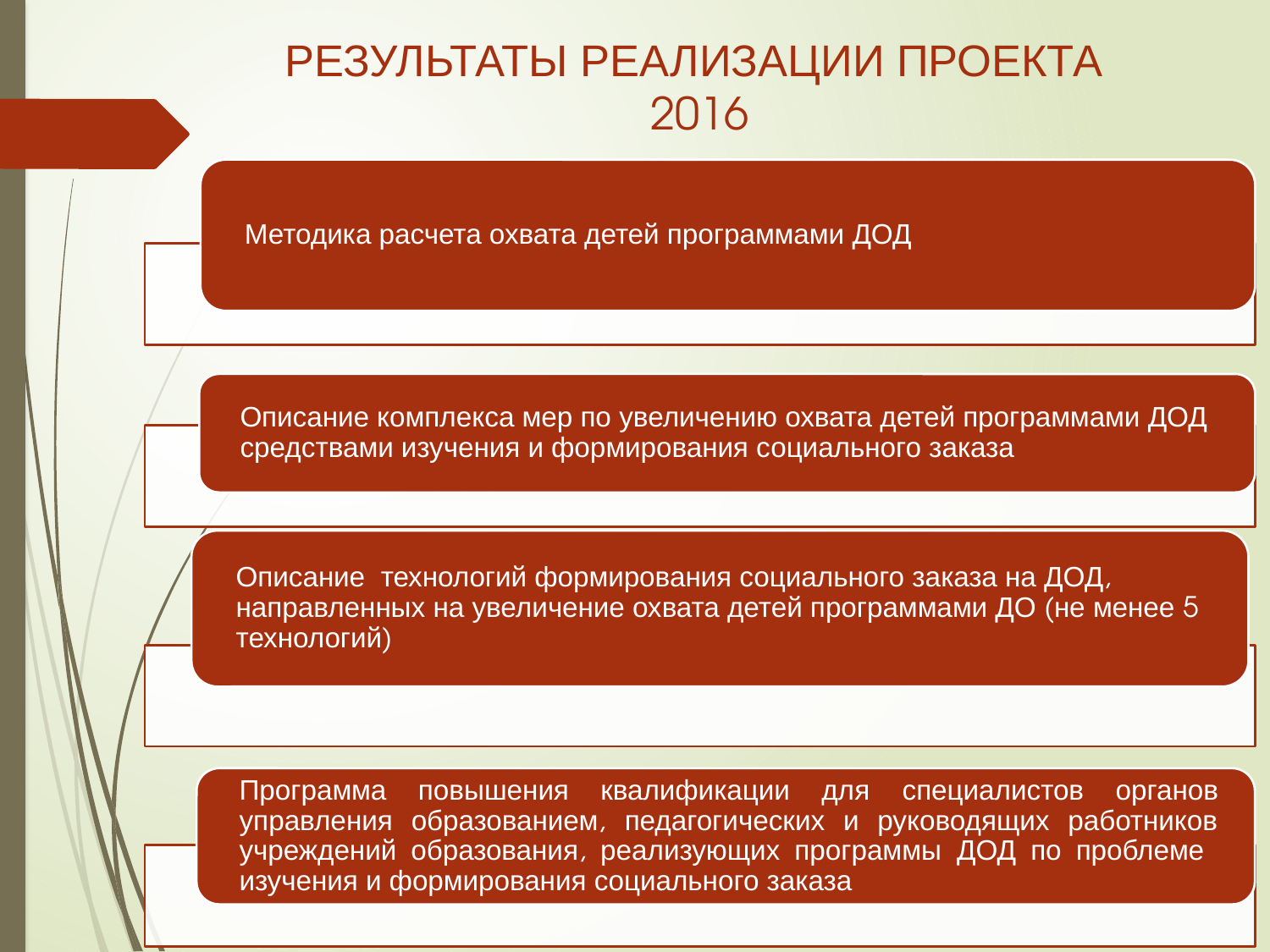

# РЕЗУЛЬТАТЫ РЕАЛИЗАЦИИ ПРОЕКТА 2016
Методика расчета охвата детей программами ДОД
Описание комплекса мер по увеличению охвата детей программами ДОД средствами изучения и формирования социального заказа
Описание  технологий формирования социального заказа на ДОД, направленных на увеличение охвата детей программами ДО (не менее 5 технологий)
Программа повышения квалификации для специалистов органов управления образованием, педагогических и руководящих работников учреждений образования, реализующих программы ДОД по проблеме  изучения и формирования социального заказа